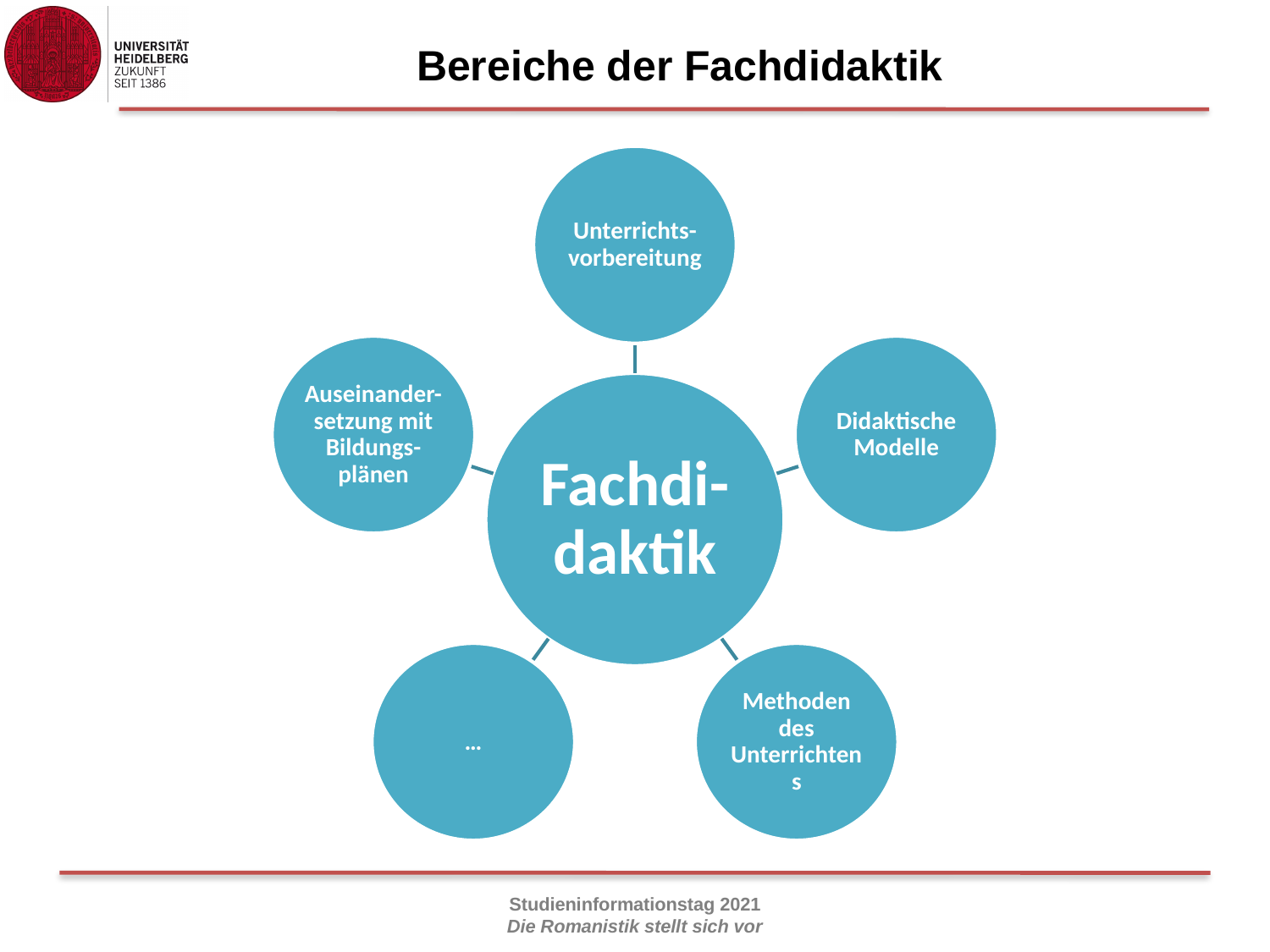

# Bereiche der Fachdidaktik
Fachdi-daktik

Unterrichts-vorbereitung

Didaktische Modelle

Methoden des Unterrichtens

…

Auseinander-setzung mit Bildungs-plänen
16
Studieninformationstag 2021
Die Romanistik stellt sich vor
Studieninformationstag 2019
Die Romanistik stellt sich vor
Studieninformationstag – 19. November 2014 Die Romanistik stellt sich vor